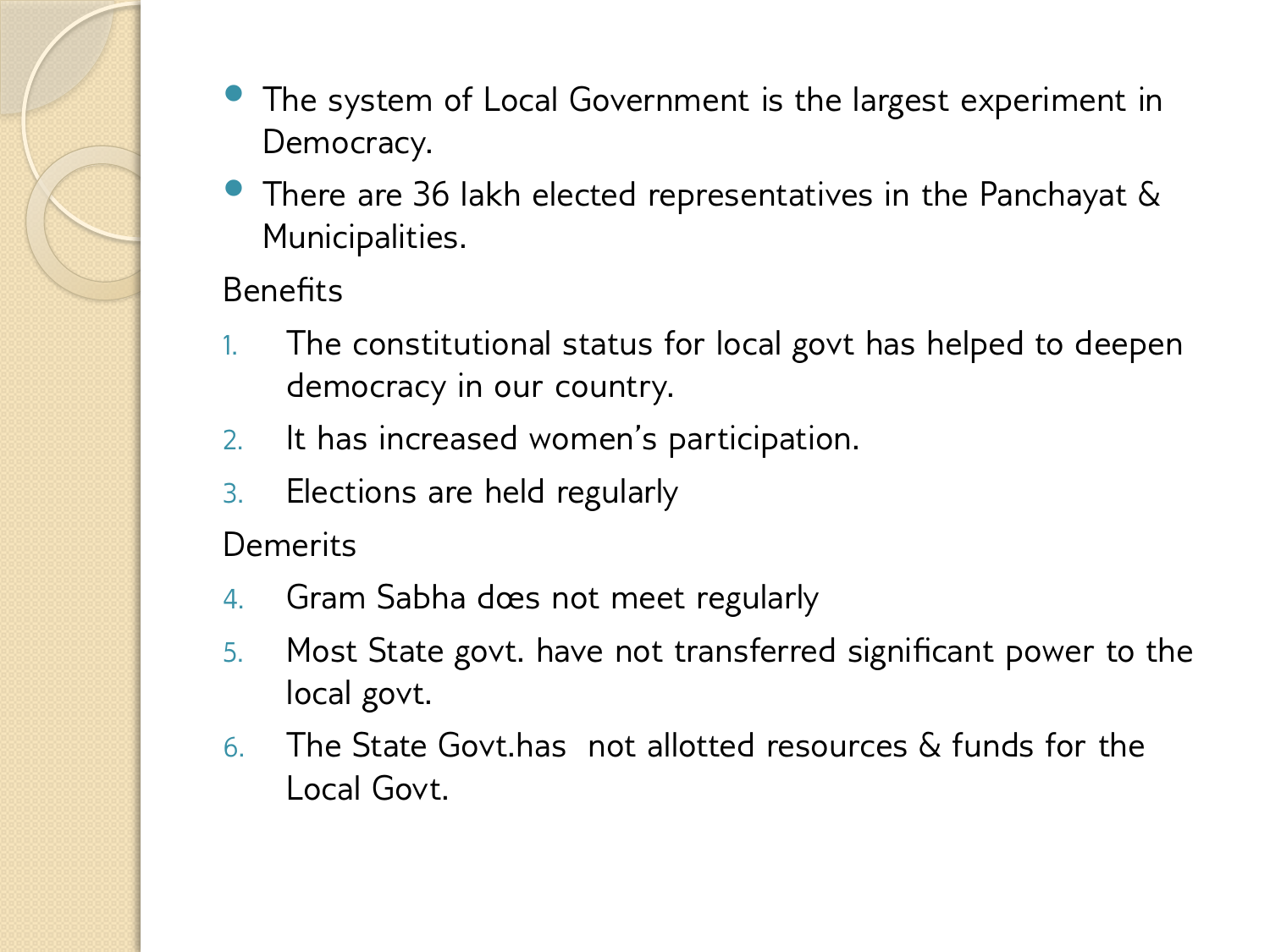

The system of Local Government is the largest experiment in Democracy.
There are 36 lakh elected representatives in the Panchayat & Municipalities.
Benefits
The constitutional status for local govt has helped to deepen democracy in our country.
It has increased women’s participation.
Elections are held regularly
Demerits
Gram Sabha does not meet regularly
Most State govt. have not transferred significant power to the local govt.
The State Govt.has  not allotted resources & funds for the Local Govt.